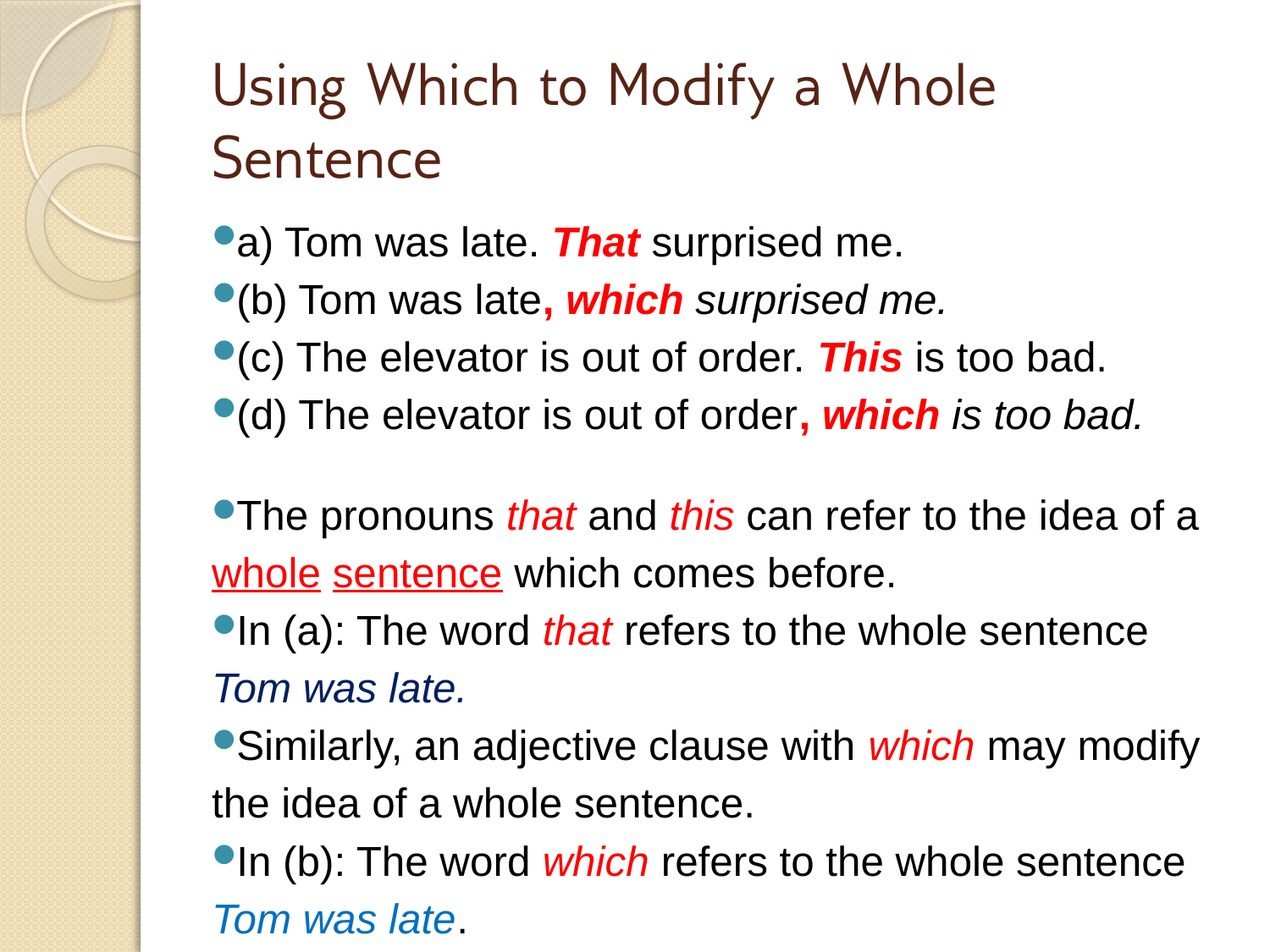

# Using Which to Modify a Whole Sentence
a) Tom was late. That surprised me.
(b) Tom was late, which surprised me.
(c) The elevator is out of order. This is too bad.
(d) The elevator is out of order, which is too bad.

The pronouns that and this can refer to the idea of a whole sentence which comes before.
In (a): The word that refers to the whole sentence Tom was late.
Similarly, an adjective clause with which may modify the idea of a whole sentence.
In (b): The word which refers to the whole sentence Tom was late.